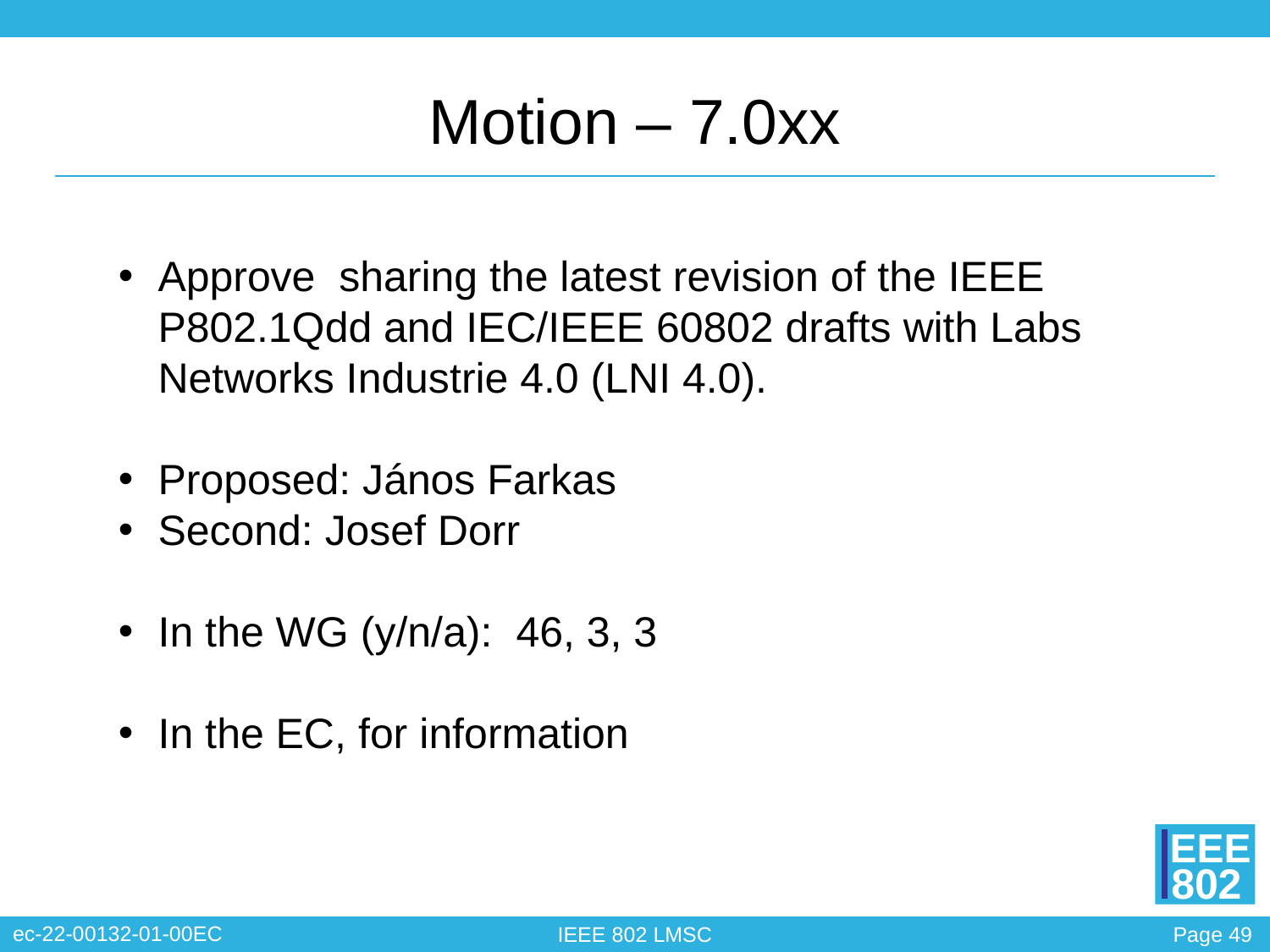

# Motion – 7.0xx
Approve  sharing the latest revision of the IEEE P802.1Qdd and IEC/IEEE 60802 drafts with Labs Networks Industrie 4.0 (LNI 4.0).

Proposed: János Farkas
Second: Josef Dorr

In the WG (y/n/a):  46, 3, 3

In the EC, for information